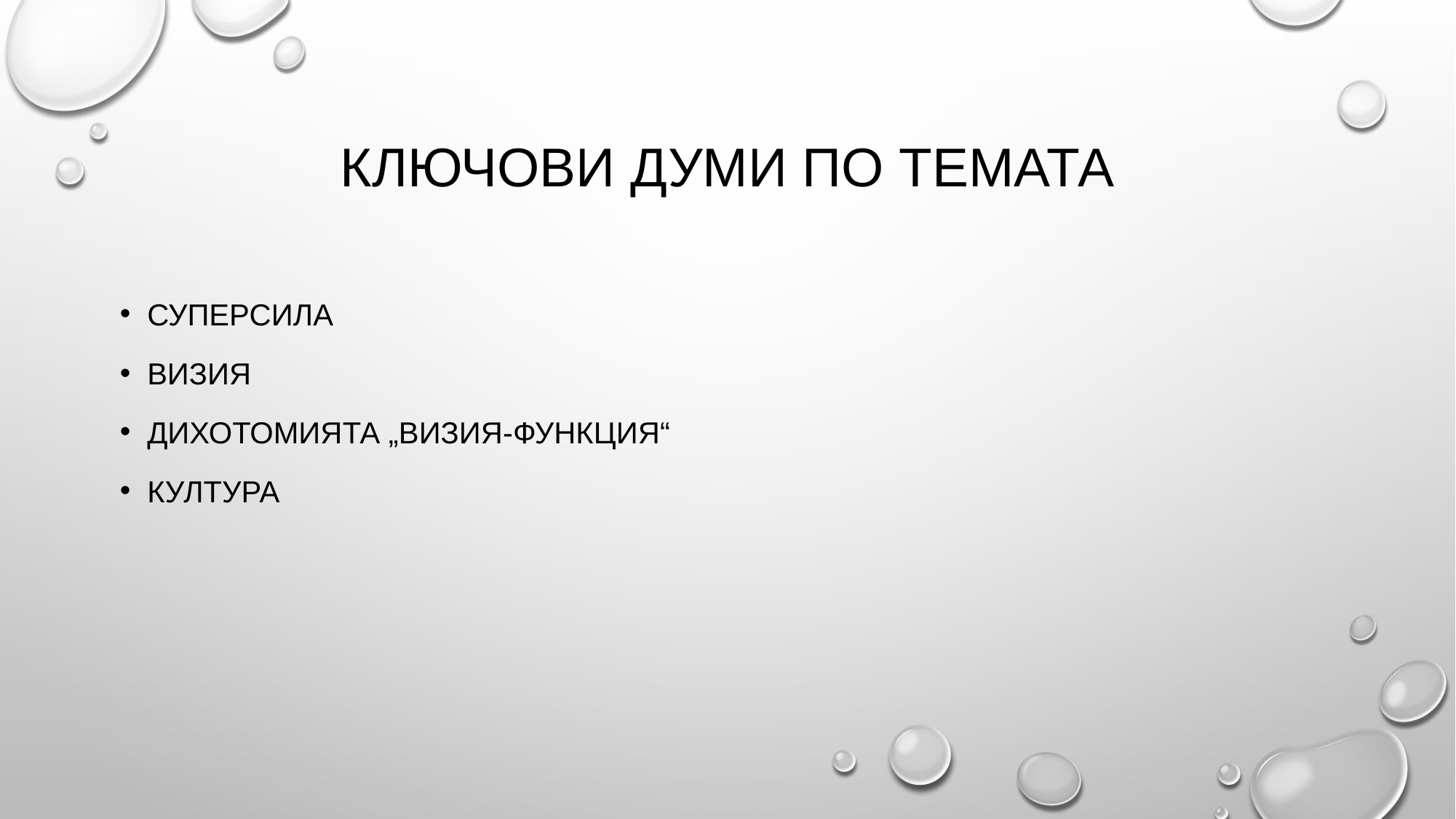

# КЛЮЧОВИ ДУМИ ПО ТЕМАТА
СУПЕРСИЛА
ВИЗИЯ
ДИХОТОМИЯТА „ВИЗИЯ-ФУНКЦИЯ“
КУЛТУРА